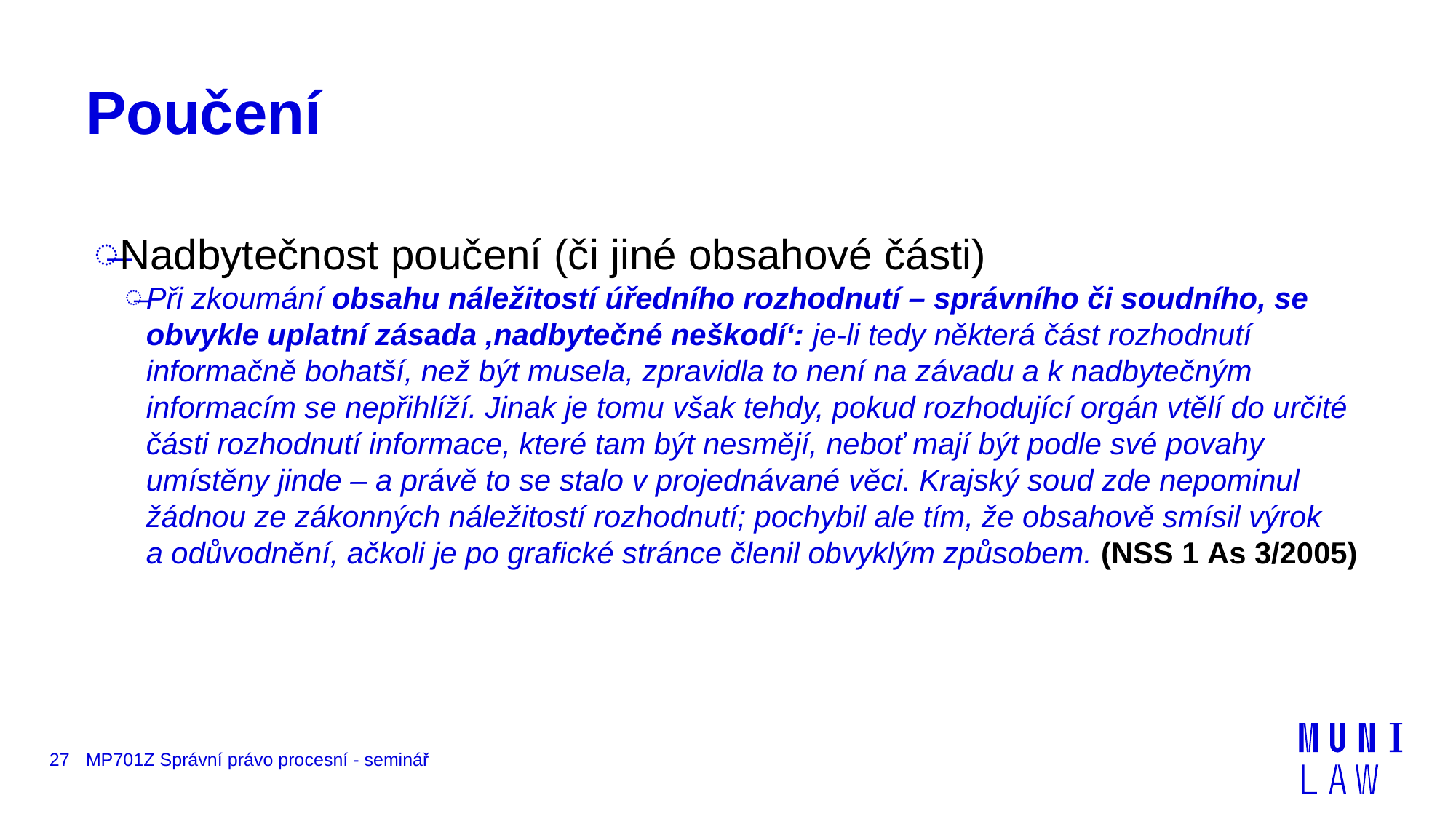

# Poučení
Nadbytečnost poučení (či jiné obsahové části)
Při zkoumání obsahu náležitostí úředního rozhodnutí – správního či soudního, se obvykle uplatní zásada ‚nadbytečné neškodí‘: je-li tedy některá část rozhodnutí informačně bohatší, než být musela, zpravidla to není na závadu a k nadbytečným informacím se nepřihlíží. Jinak je tomu však tehdy, pokud rozhodující orgán vtělí do určité části rozhodnutí informace, které tam být nesmějí, neboť mají být podle své povahy umístěny jinde – a právě to se stalo v projednávané věci. Krajský soud zde nepominul žádnou ze zákonných náležitostí rozhodnutí; pochybil ale tím, že obsahově smísil výrok a odůvodnění, ačkoli je po grafické stránce členil obvyklým způsobem. (NSS 1 As 3/2005)
27
MP701Z Správní právo procesní - seminář